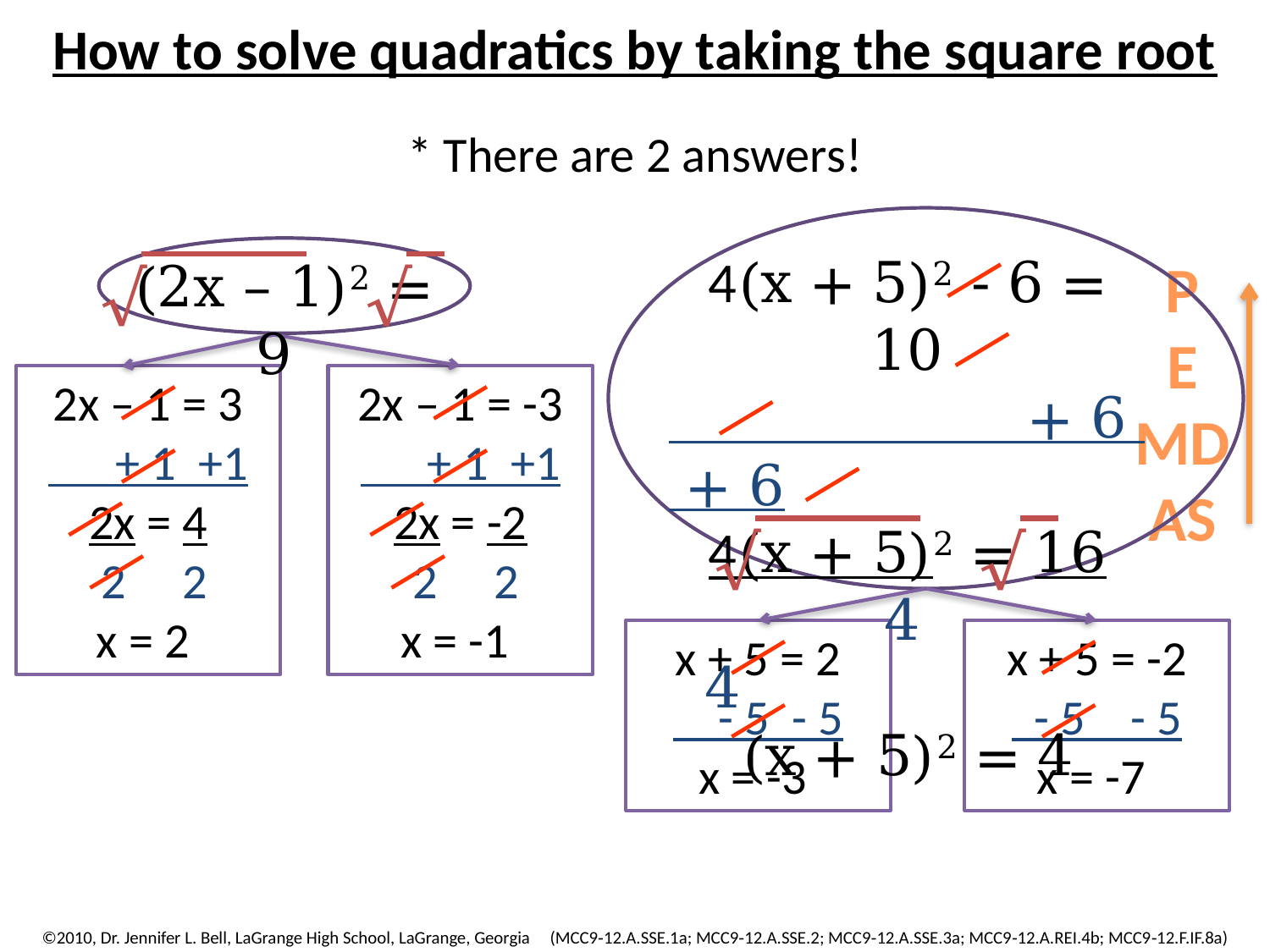

# How to solve quadratics by taking the square root
* There are 2 answers!

4(x + 5)2 - 6 = 10
                    + 6   + 6
4(x + 5)2 = 16
            4               4
(x + 5)2 = 4
√
√
P
E
MD
AS
(2x – 1)2 = 9

2x – 1 = 3
      + 1  +1
2x = 4
 2     2
x = 2
2x – 1 = -3
      + 1  +1
2x = -2
 2     2
x = -1

√
√

x + 5 = 2
    - 5  - 5
x = -3
x + 5 = -2
  - 5    - 5
x = -7

©2010, Dr. Jennifer L. Bell, LaGrange High School, LaGrange, Georgia	(MCC9‐12.A.SSE.1a; MCC9‐12.A.SSE.2; MCC9‐12.A.SSE.3a; MCC9‐12.A.REI.4b; MCC9‐12.F.IF.8a)